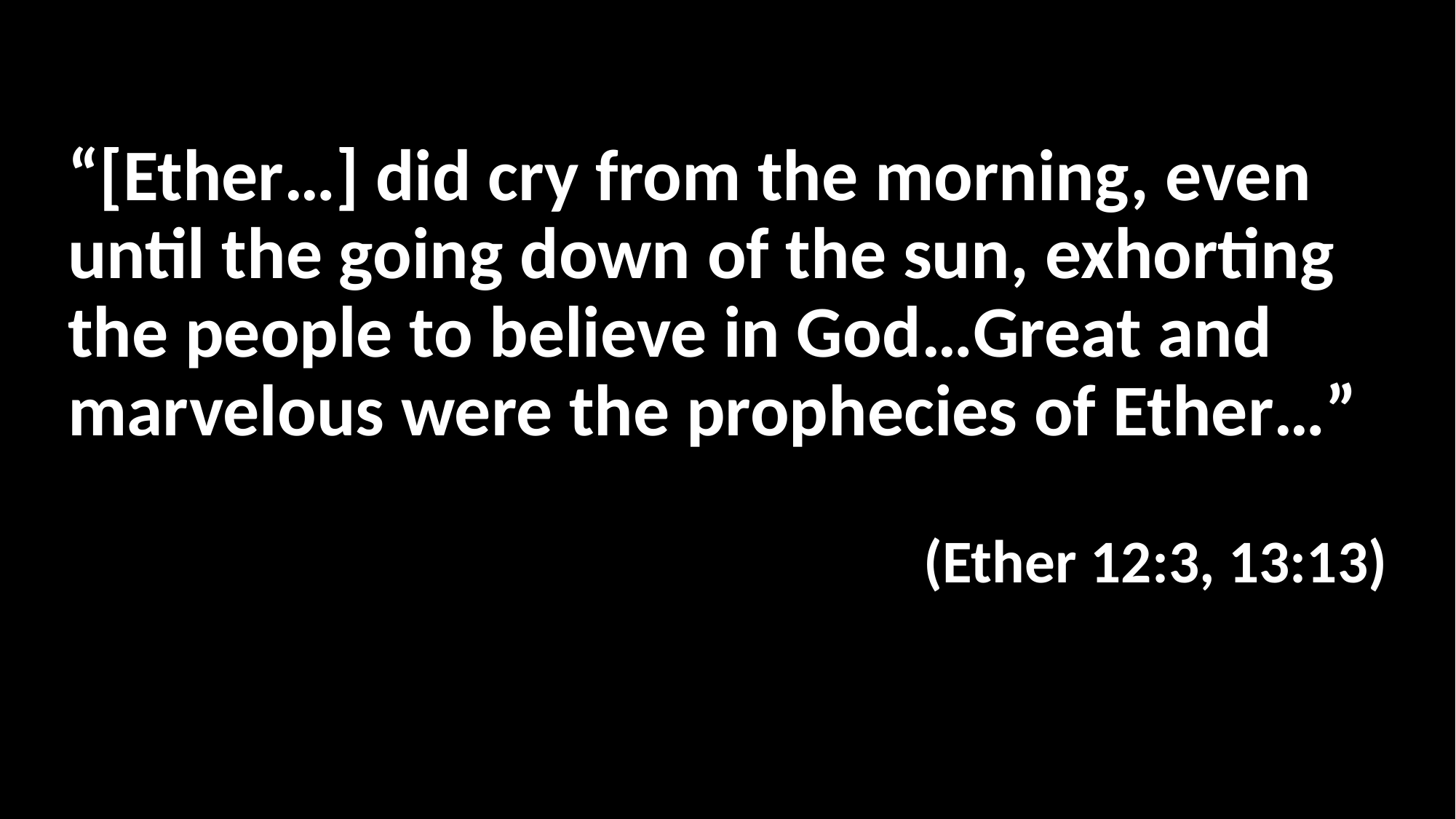

“[Ether…] did cry from the morning, even until the going down of the sun, exhorting the people to believe in God…Great and marvelous were the prophecies of Ether…”

(Ether 12:3, 13:13)